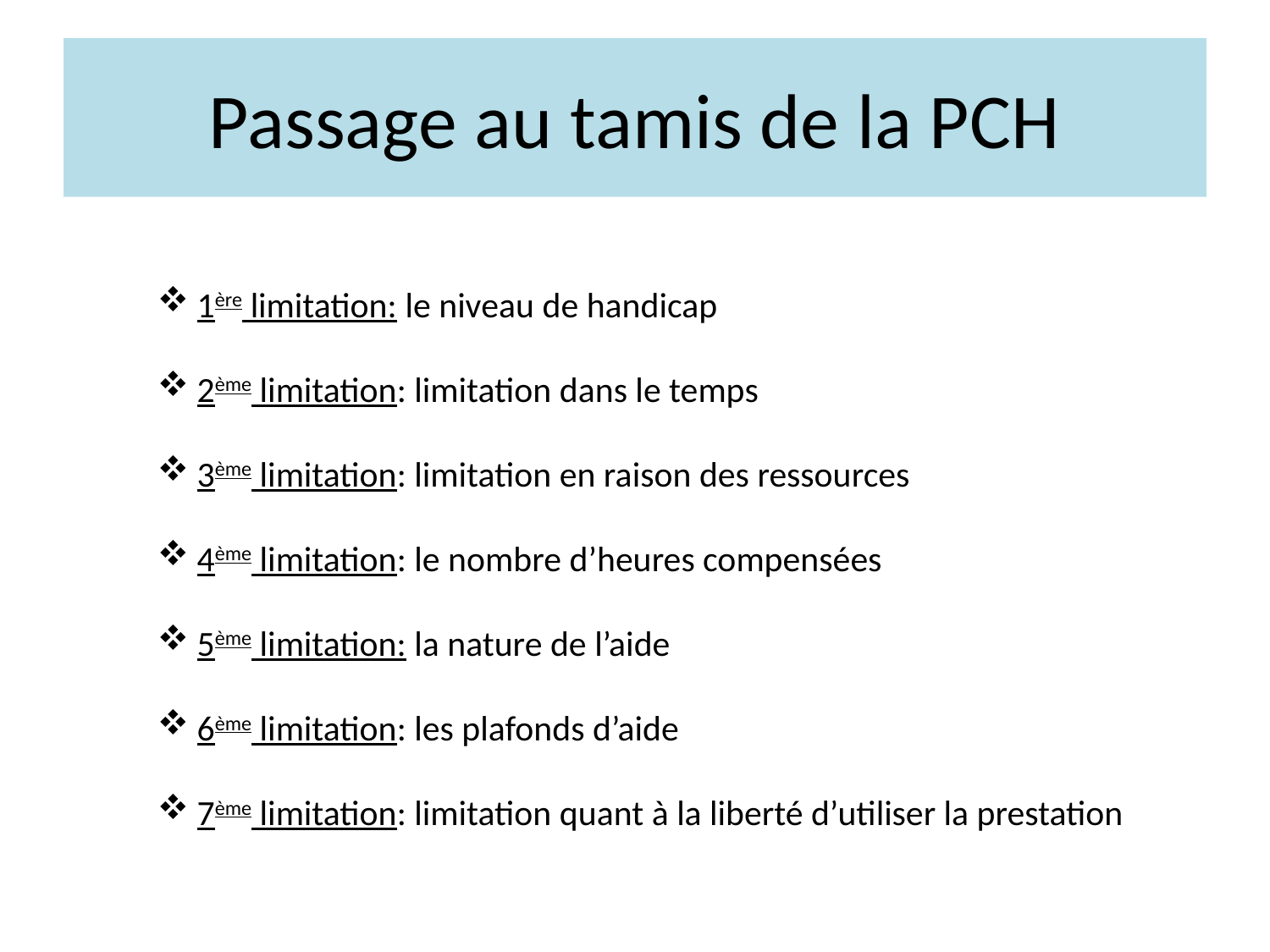

# Passage au tamis de la PCH
1ère limitation: le niveau de handicap

2ème limitation: limitation dans le temps

3ème limitation: limitation en raison des ressources

4ème limitation: le nombre d’heures compensées

5ème limitation: la nature de l’aide

6ème limitation: les plafonds d’aide

7ème limitation: limitation quant à la liberté d’utiliser la prestation